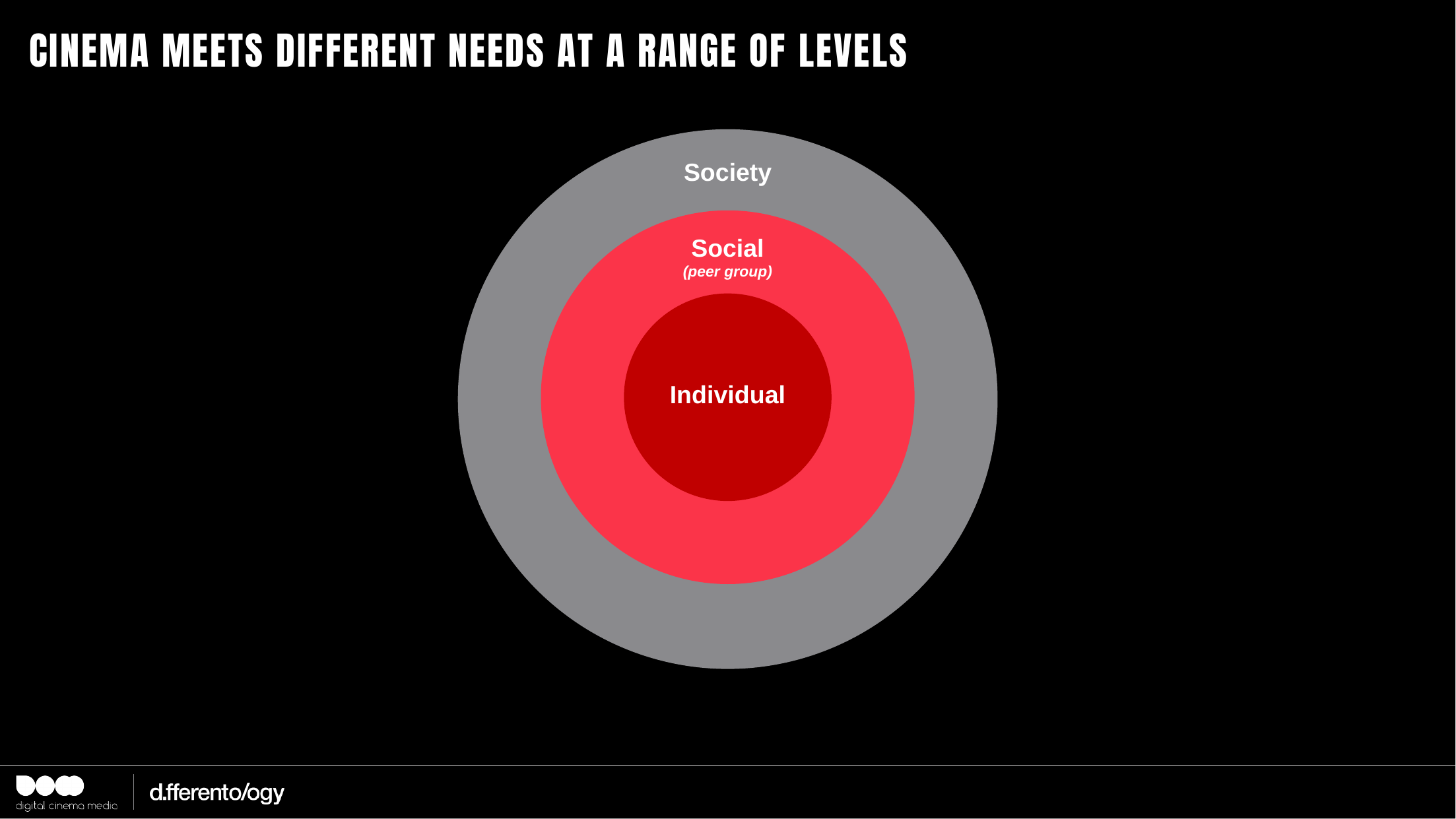

# Cinema meets different needs at a range of levels

Society

Social
(peer group)

Individual